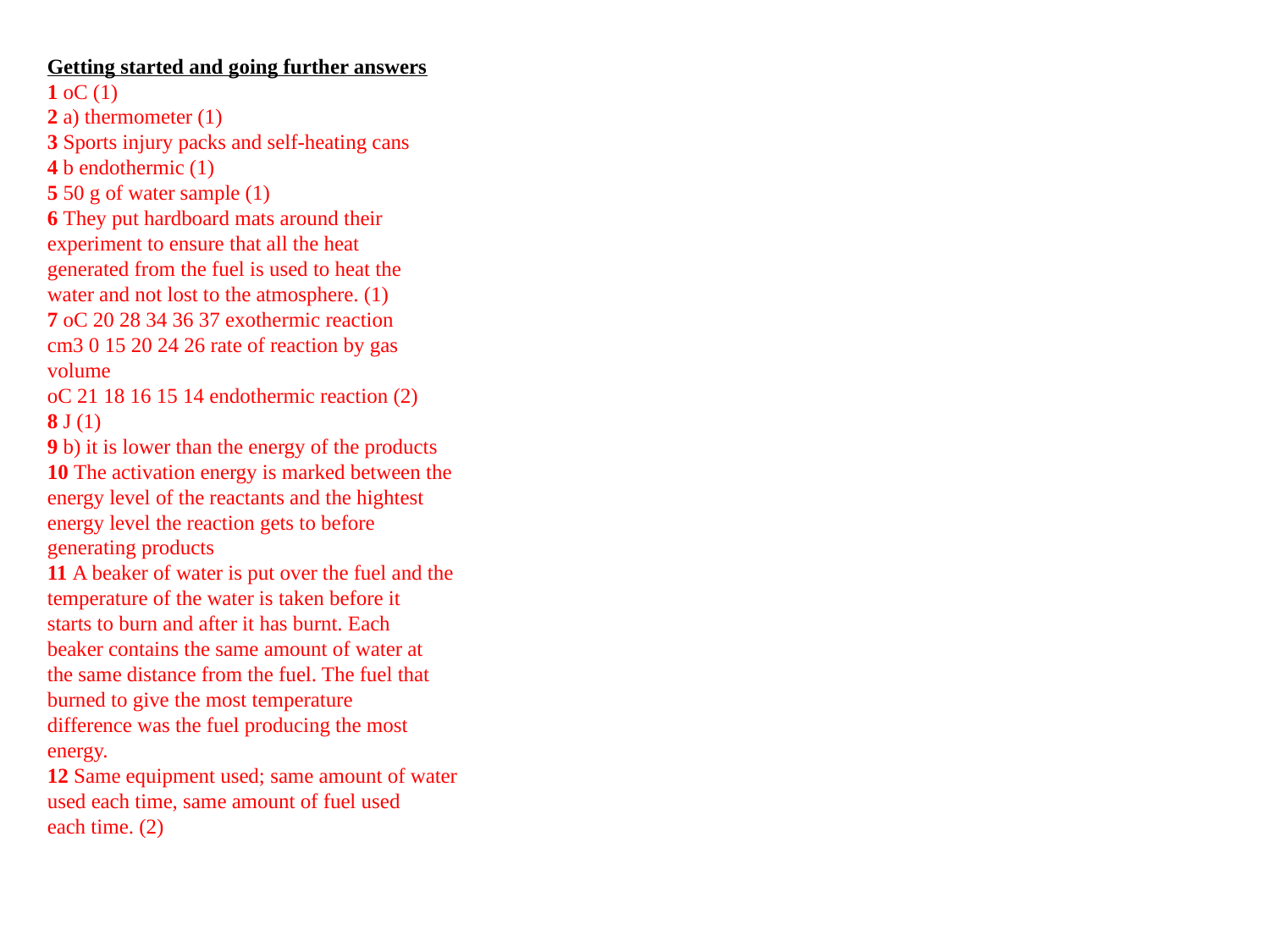

Getting started and going further answers
1 oC (1)
2 a) thermometer (1)
3 Sports injury packs and self-heating cans
4 b endothermic (1)
5 50 g of water sample (1)
6 They put hardboard mats around their
experiment to ensure that all the heat
generated from the fuel is used to heat the
water and not lost to the atmosphere. (1)
7 oC 20 28 34 36 37 exothermic reaction
cm3 0 15 20 24 26 rate of reaction by gas
volume
oC 21 18 16 15 14 endothermic reaction (2)
8 J (1)
9 b) it is lower than the energy of the products
10 The activation energy is marked between the
energy level of the reactants and the hightest
energy level the reaction gets to before
generating products
11 A beaker of water is put over the fuel and the
temperature of the water is taken before it
starts to burn and after it has burnt. Each
beaker contains the same amount of water at
the same distance from the fuel. The fuel that
burned to give the most temperature
difference was the fuel producing the most
energy.
12 Same equipment used; same amount of water
used each time, same amount of fuel used
each time. (2)